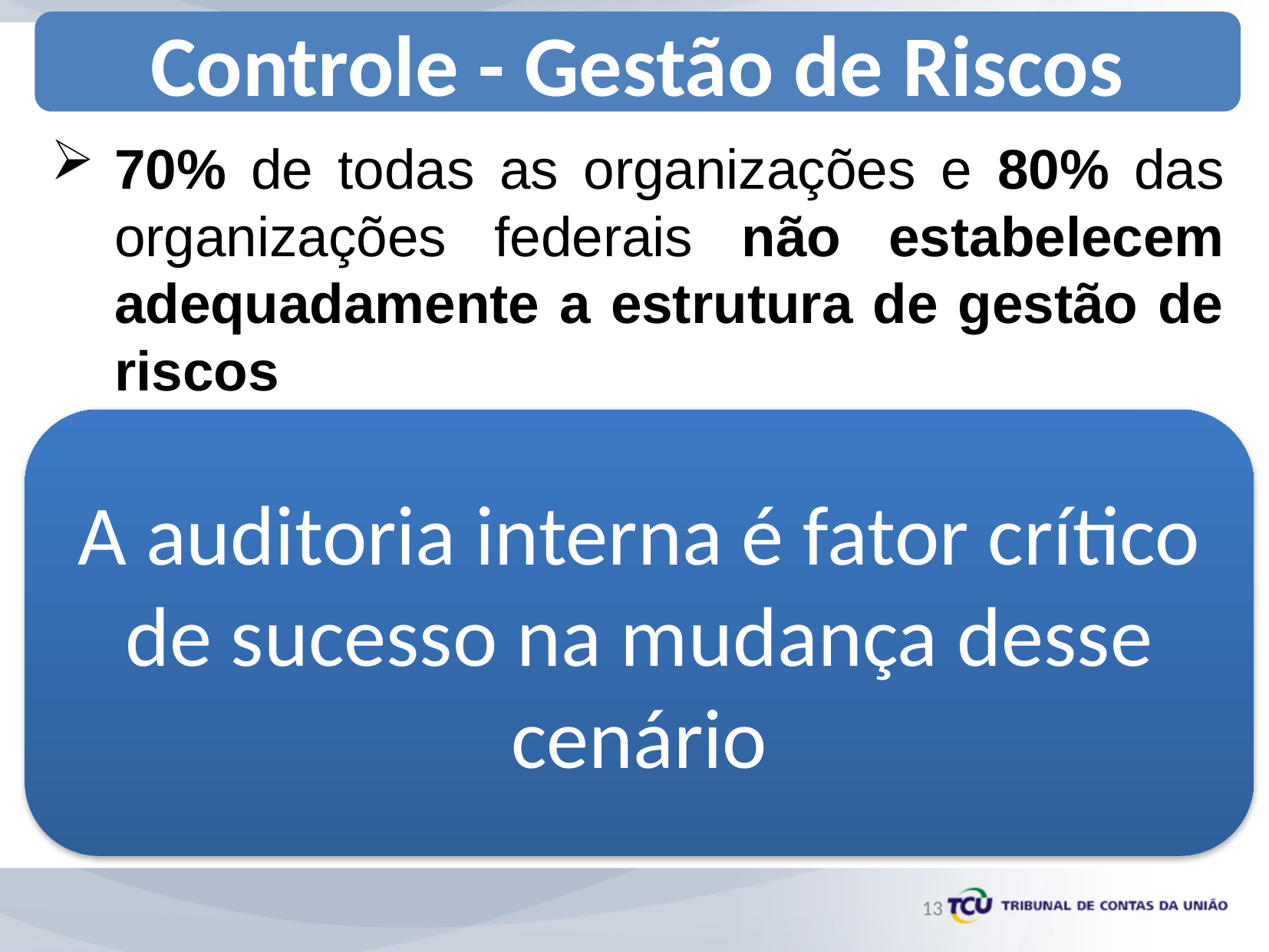

Controle - Gestão de Riscos
70% de todas as organizações e 80% das organizações federais não estabelecem adequadamente a estrutura de gestão de riscos
A auditoria interna é fator crítico de sucesso na mudança desse cenário
13